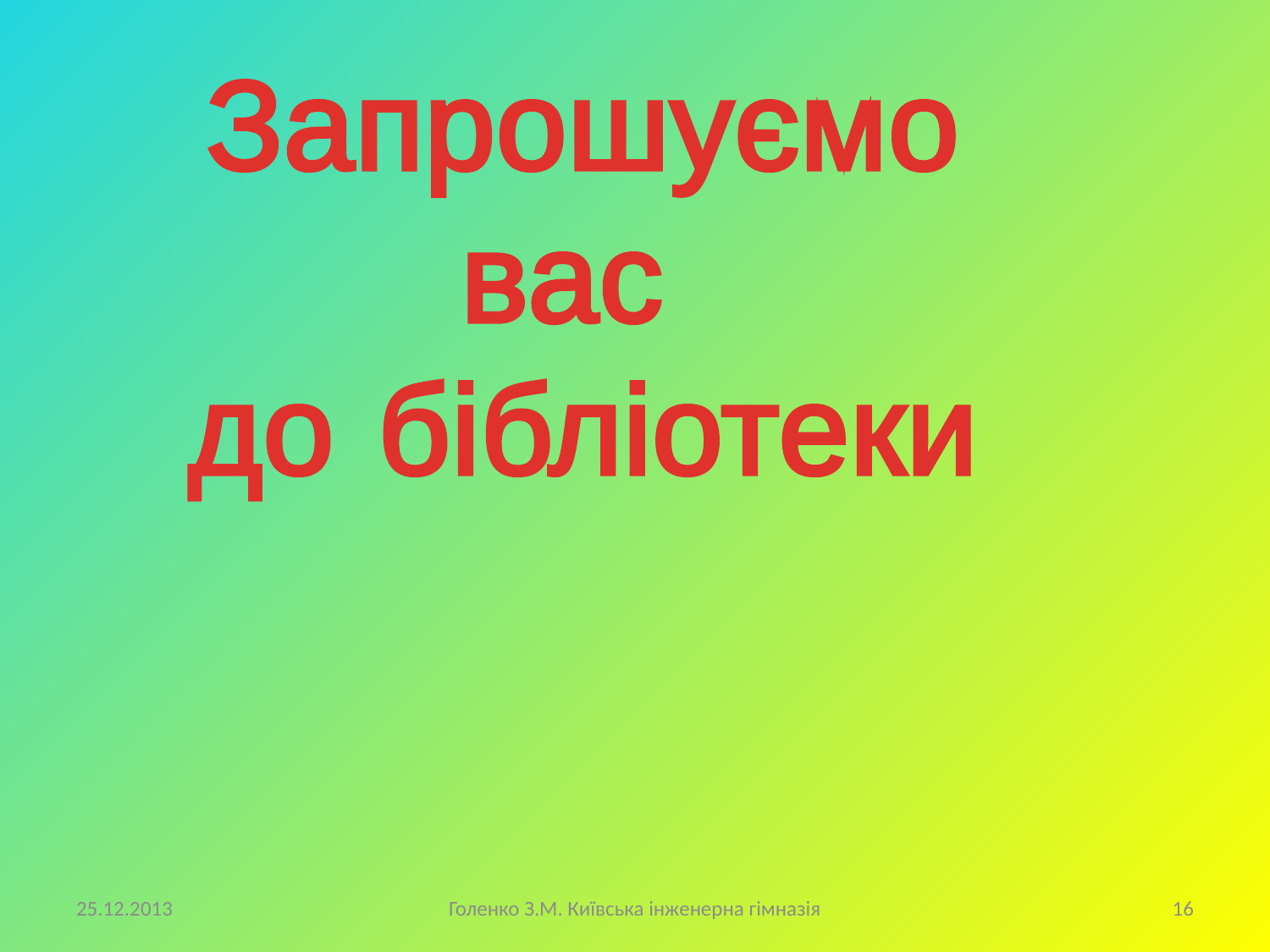

Запрошуємо вас
до бібліотеки
25.12.2013
Голенко З.М. Київська інженерна гімназія
16